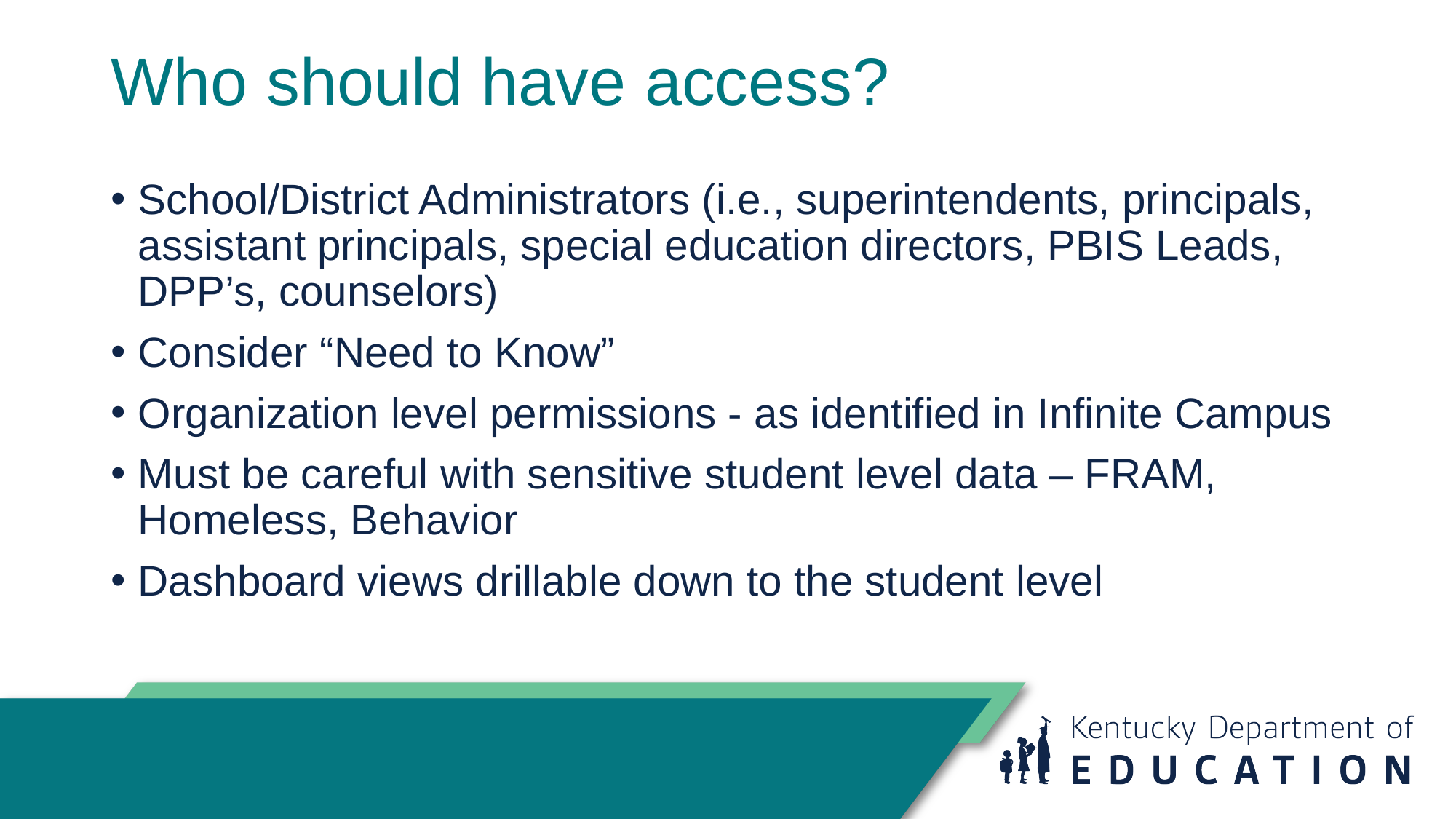

# Who should have access?
School/District Administrators (i.e., superintendents, principals, assistant principals, special education directors, PBIS Leads, DPP’s, counselors)
Consider “Need to Know”
Organization level permissions - as identified in Infinite Campus
Must be careful with sensitive student level data – FRAM, Homeless, Behavior
Dashboard views drillable down to the student level